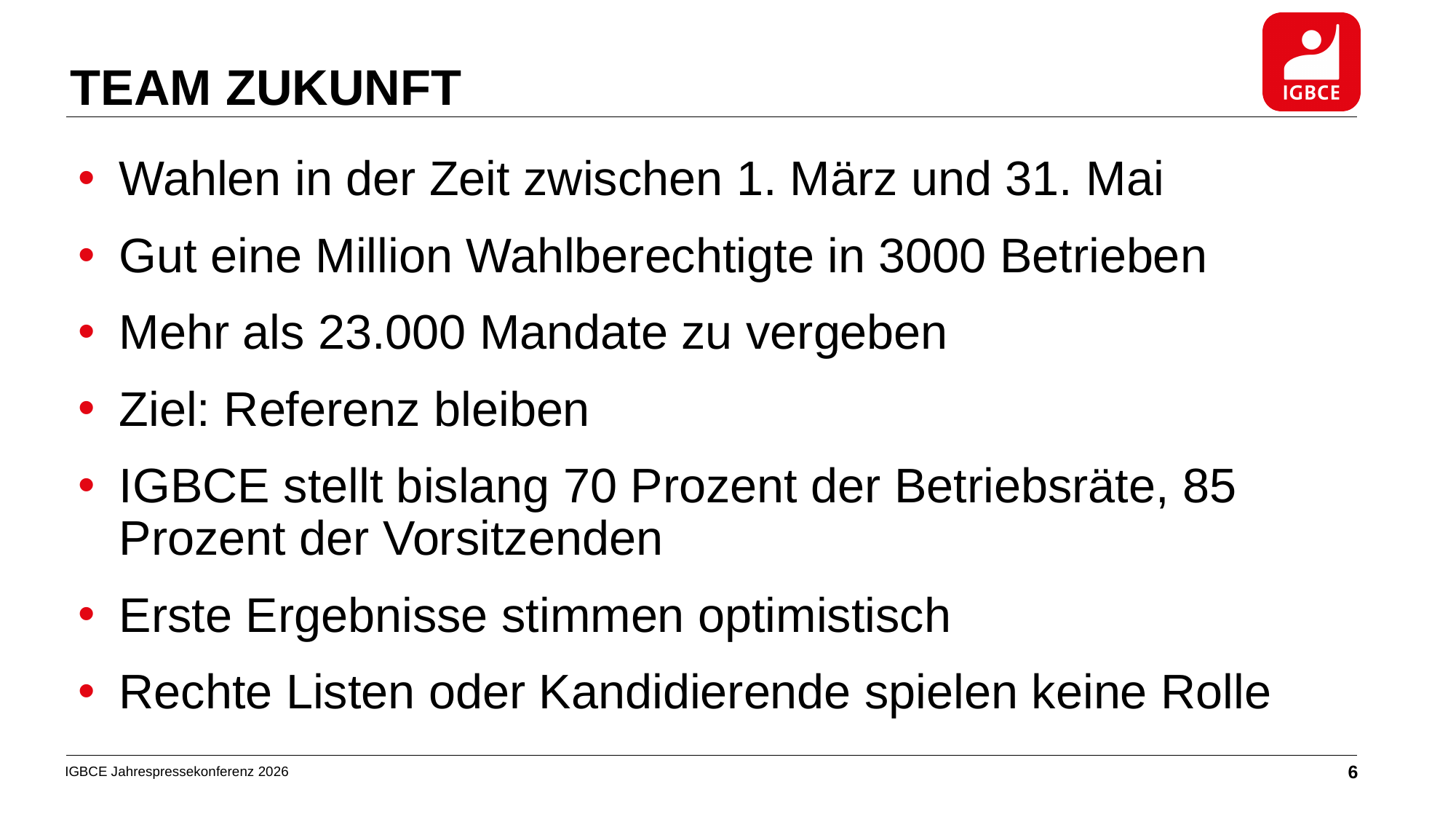

TEAM ZUKUNFT
Wahlen in der Zeit zwischen 1. März und 31. Mai
Gut eine Million Wahlberechtigte in 3000 Betrieben
Mehr als 23.000 Mandate zu vergeben
Ziel: Referenz bleiben
IGBCE stellt bislang 70 Prozent der Betriebsräte, 85 Prozent der Vorsitzenden
Erste Ergebnisse stimmen optimistisch
Rechte Listen oder Kandidierende spielen keine Rolle